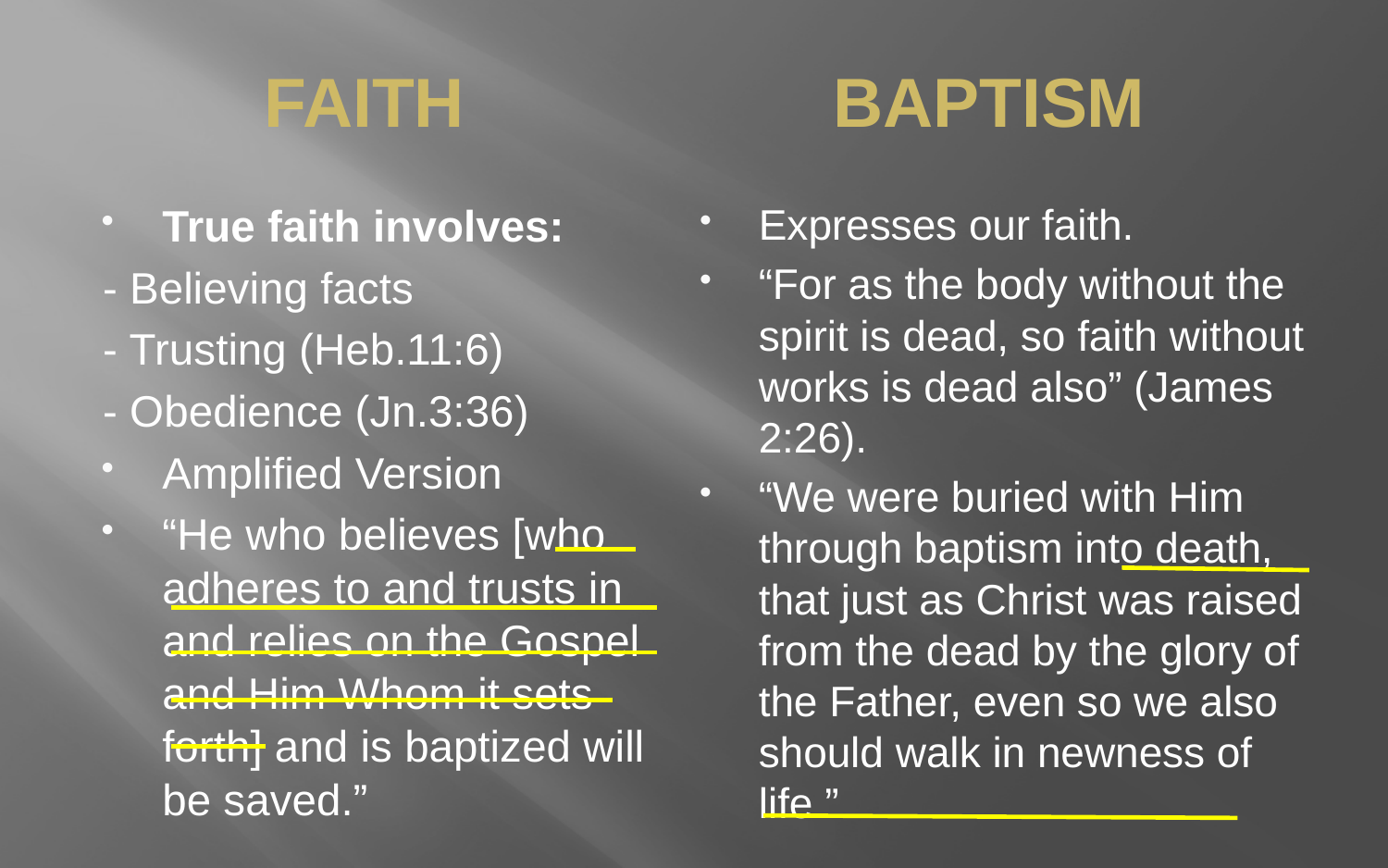

#
Faith
Baptism
True faith involves:
	- Believing facts
	- Trusting (Heb.11:6)
	- Obedience (Jn.3:36)
Amplified Version
“He who believes [who adheres to and trusts in and relies on the Gospel and Him Whom it sets forth] and is baptized will be saved.”
Expresses our faith.
“For as the body without the spirit is dead, so faith without works is dead also” (James 2:26).
“We were buried with Him through baptism into death, that just as Christ was raised from the dead by the glory of the Father, even so we also should walk in newness of life.”